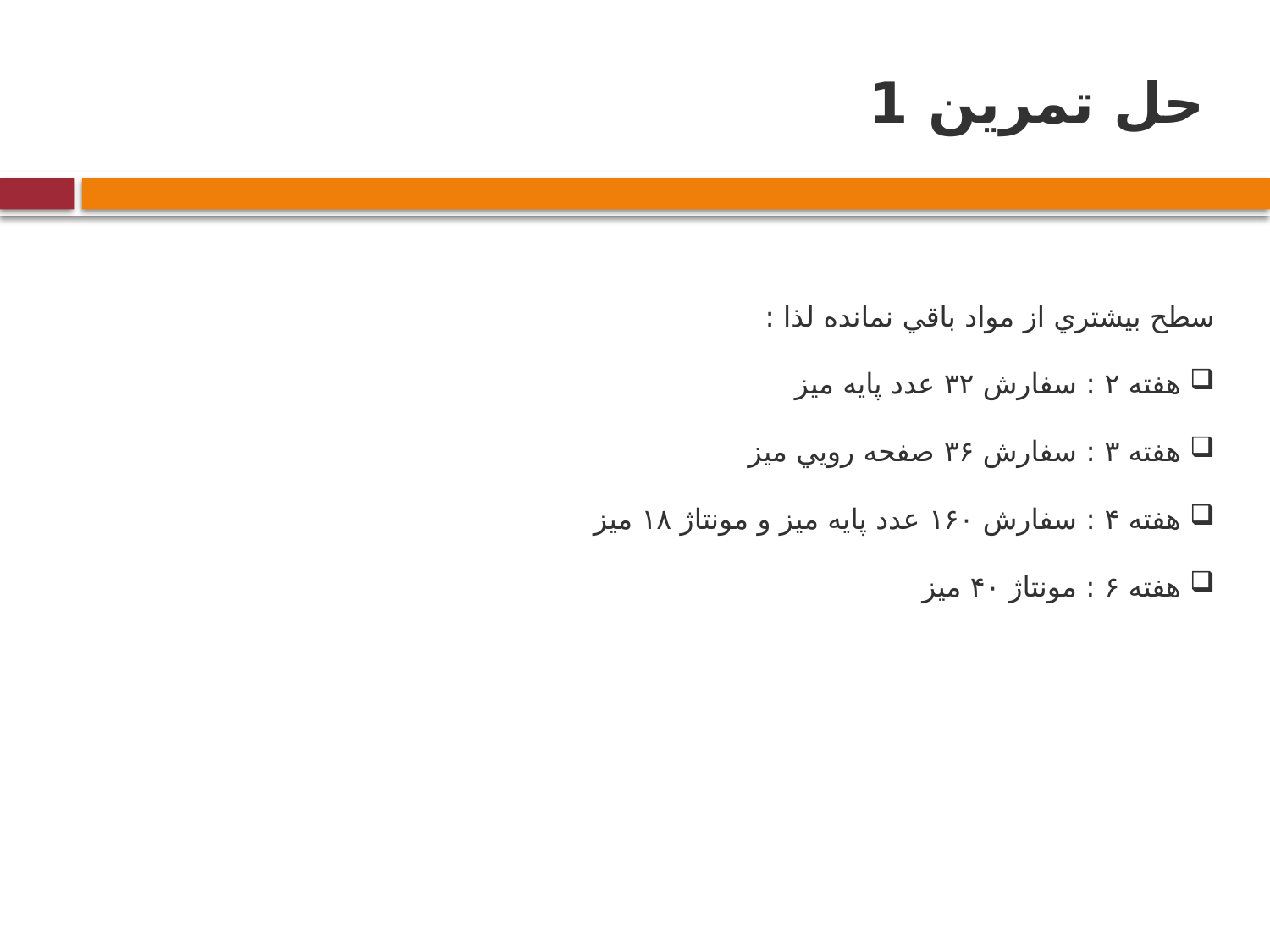

# حل تمرین 1
سطح بيشتري از مواد باقي نمانده لذا :
 هفته ۲ : سفارش ۳۲ عدد پايه ميز
 هفته ۳ : سفارش ۳۶ صفحه رويي ميز
 هفته ۴ : سفارش ۱۶۰ عدد پايه ميز و مونتاژ ۱۸ ميز
 هفته ۶ : مونتاژ ۴۰ ميز